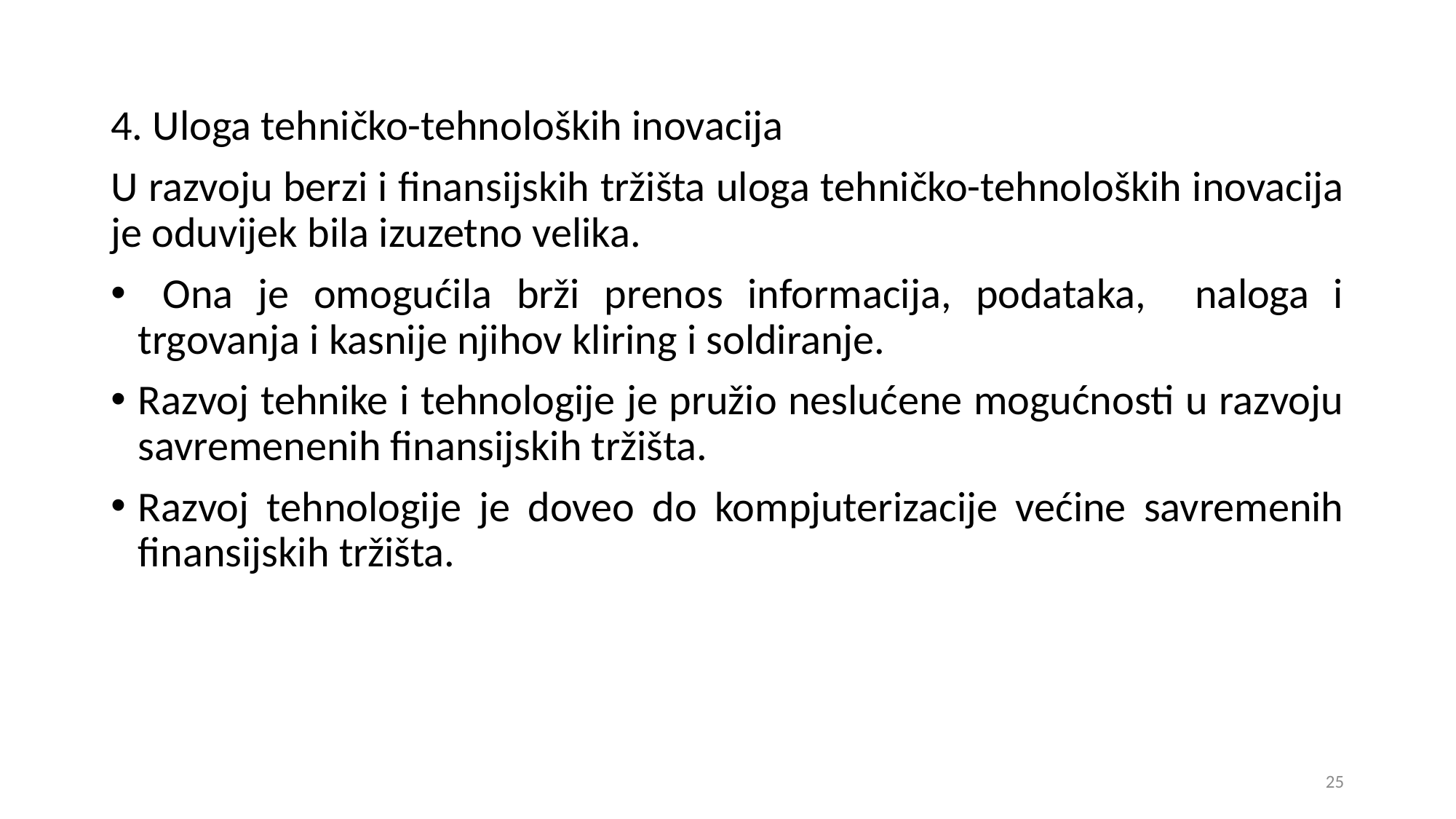

4. Uloga tehničko-tehnoloških inovacija
U razvoju berzi i finansijskih tržišta uloga tehničko-tehnoloških inovacija je oduvijek bila izuzetno velika.
 Ona je omogućila brži prenos informacija, podataka,  naloga i trgovanja i kasnije njihov kliring i soldiranje.
Razvoj tehnike i tehnologije je pružio neslućene mogućnosti u razvoju savremenenih finansijskih tržišta.
Razvoj tehnologije je doveo do kompjuterizacije većine savremenih finansijskih tržišta.
25